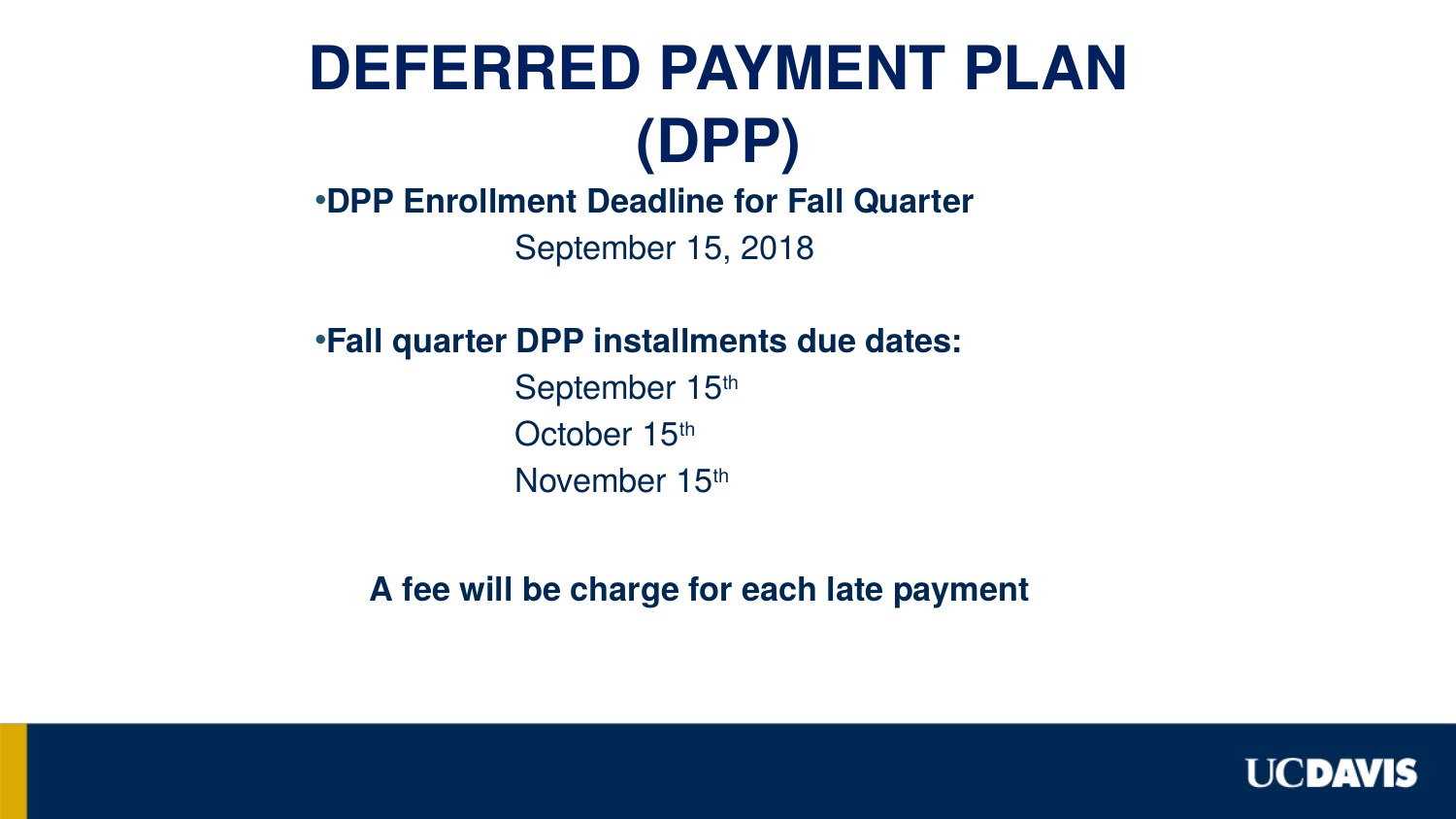

# Deferred Payment Plan (DPP)
DPP Enrollment Deadline for Fall Quarter
	September 15, 2018

Fall quarter DPP installments due dates:
	September 15th
	October 15th
	November 15th

A fee will be charge for each late payment